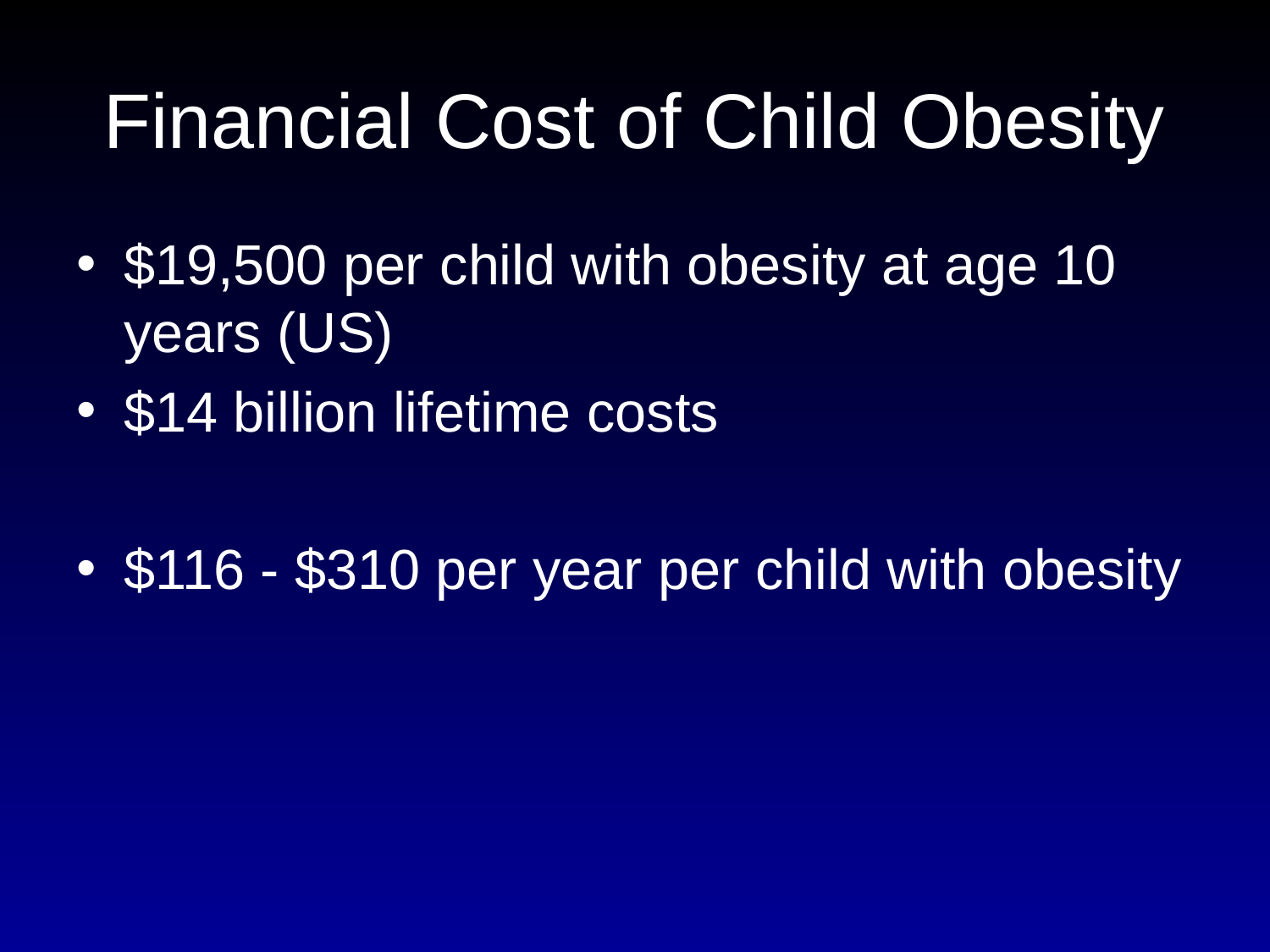

# Financial Cost of Child Obesity
$19,500 per child with obesity at age 10 years (US)
$14 billion lifetime costs

$116 - $310 per year per child with obesity